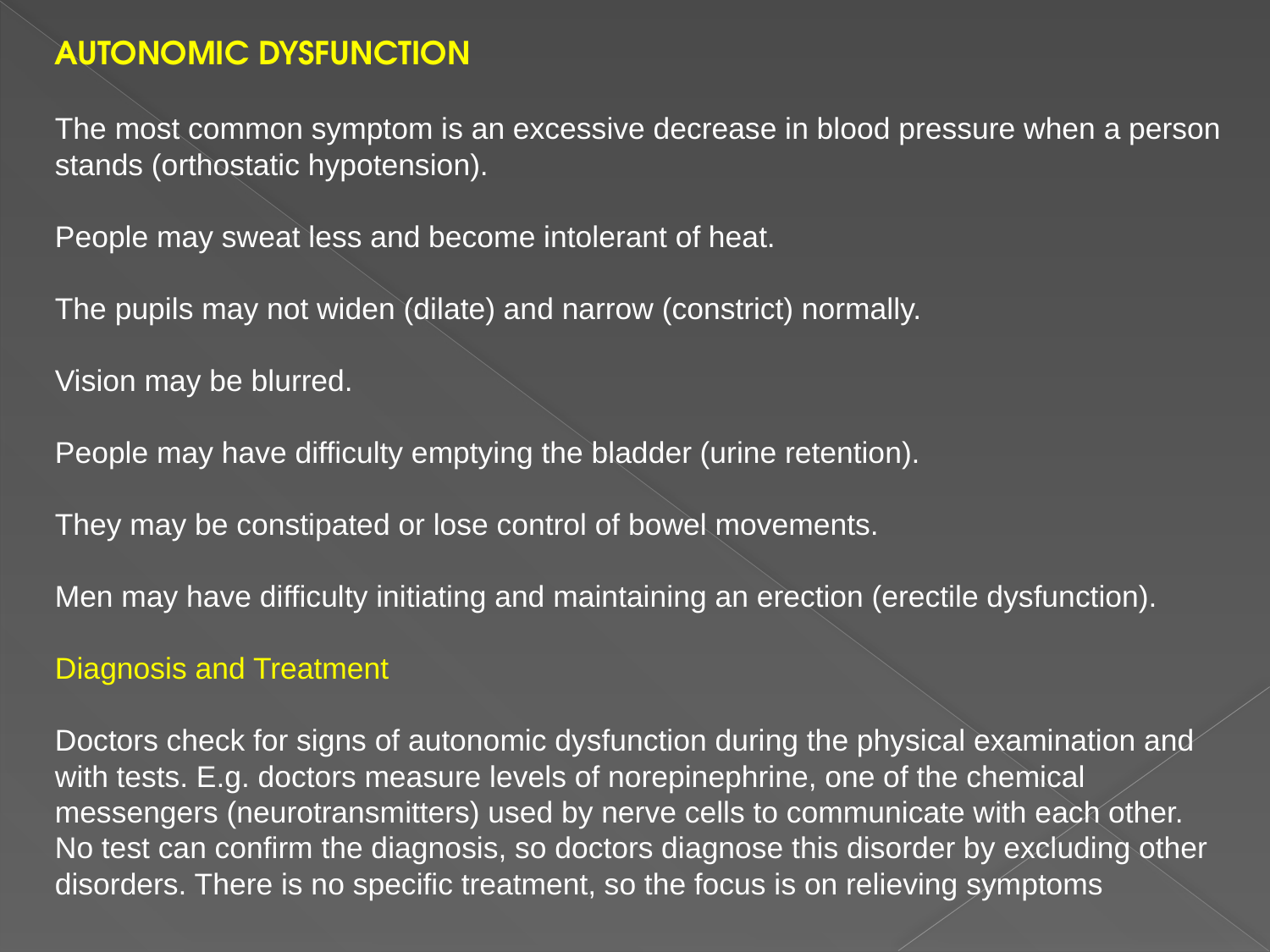

AUTONOMIC DYSFUNCTION

The most common symptom is an excessive decrease in blood pressure when a person stands (orthostatic hypotension).

People may sweat less and become intolerant of heat.

The pupils may not widen (dilate) and narrow (constrict) normally.

Vision may be blurred.

People may have difficulty emptying the bladder (urine retention).

They may be constipated or lose control of bowel movements.

Men may have difficulty initiating and maintaining an erection (erectile dysfunction).

Diagnosis and Treatment

Doctors check for signs of autonomic dysfunction during the physical examination and with tests. E.g. doctors measure levels of norepinephrine, one of the chemical messengers (neurotransmitters) used by nerve cells to communicate with each other.
No test can confirm the diagnosis, so doctors diagnose this disorder by excluding other disorders. There is no specific treatment, so the focus is on relieving symptoms